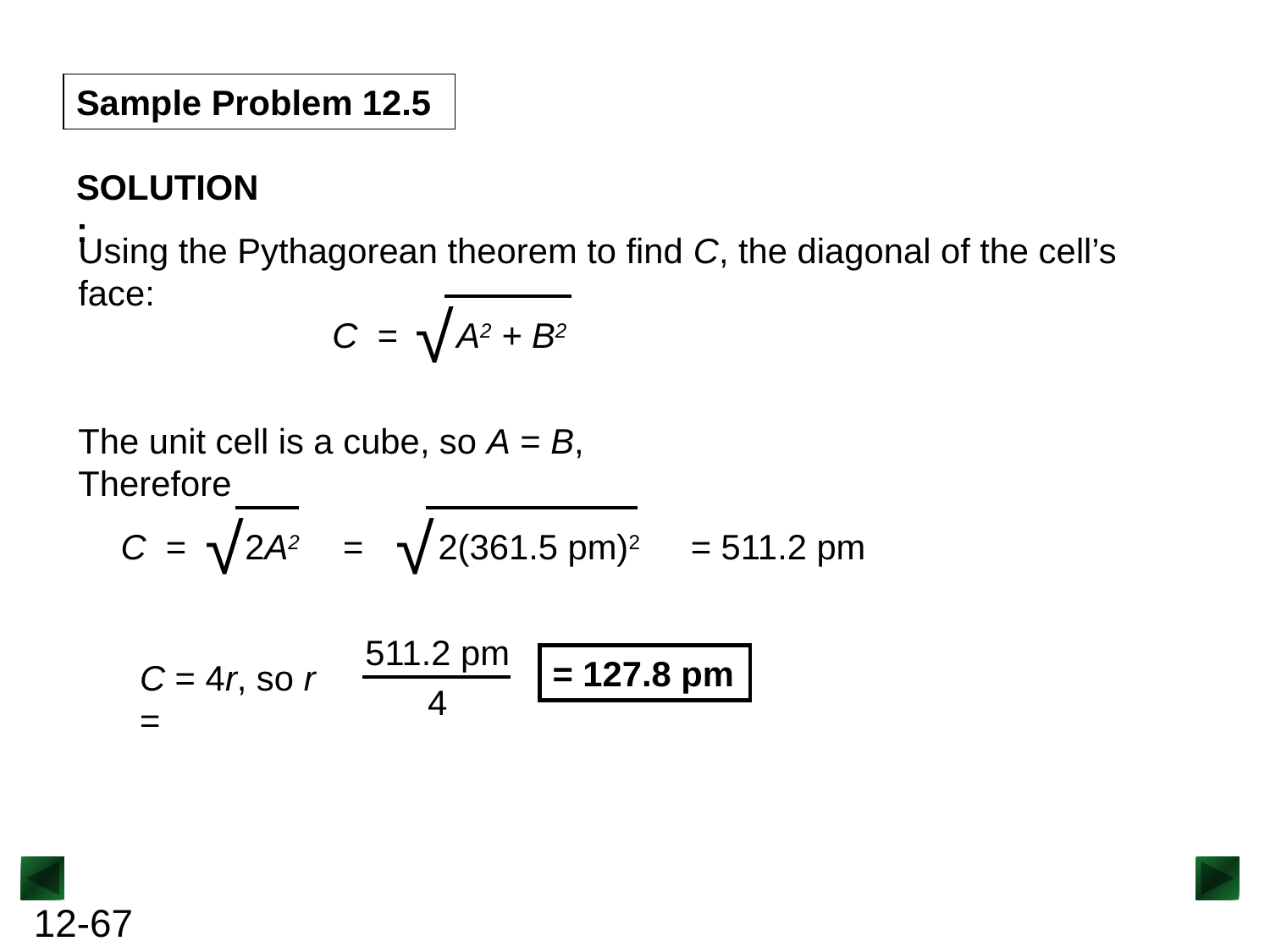

Sample Problem 12.5
SOLUTION:
Using the Pythagorean theorem to find C, the diagonal of the cell’s face:
√
C  =      A2 + B2
The unit cell is a cube, so A = B, Therefore
√
C  =      2A2
√
2(361.5 pm)2
=
= 511.2 pm
511.2 pm
4
C = 4r, so r =
= 127.8 pm